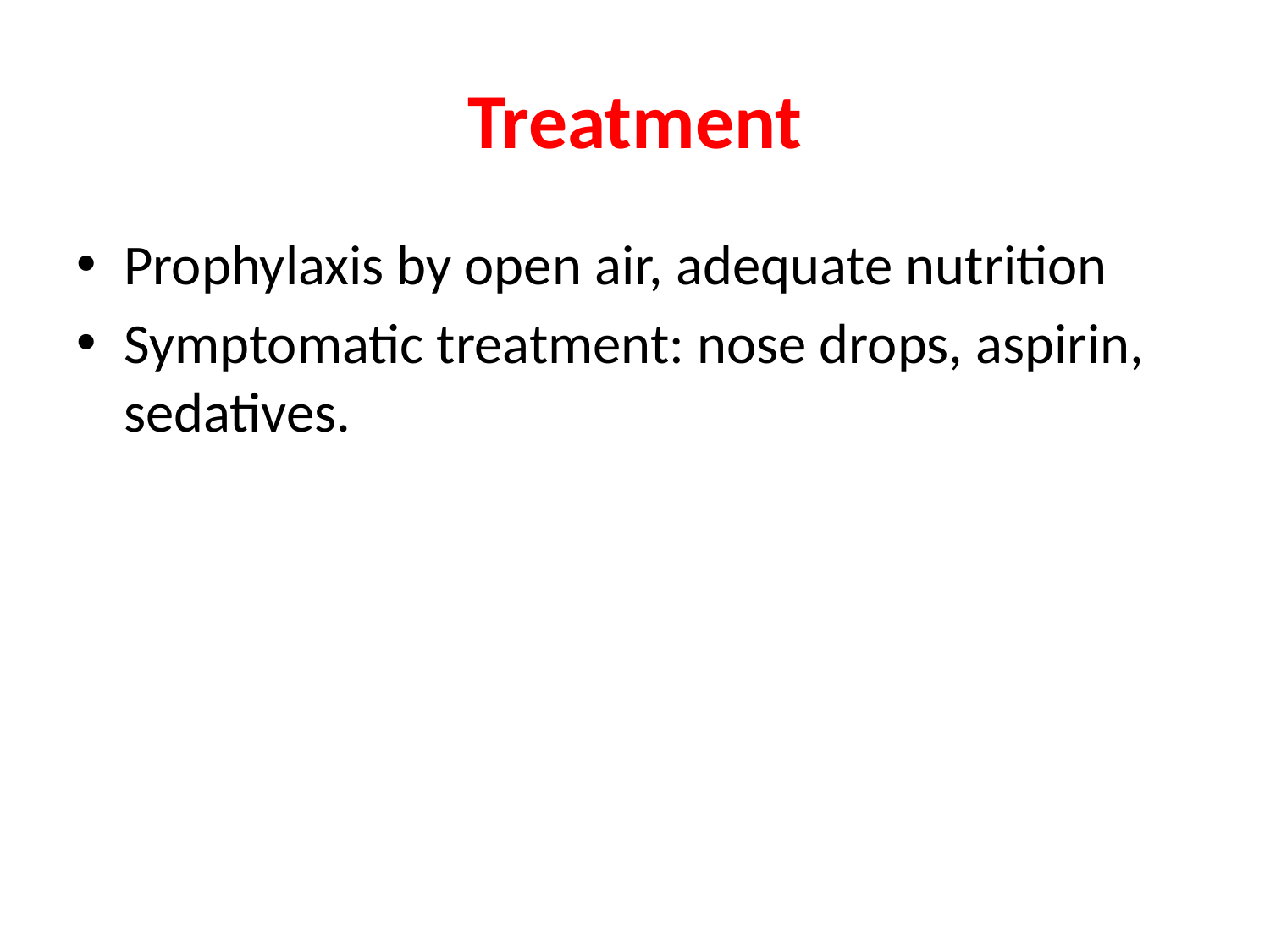

# Treatment
Prophylaxis by open air, adequate nutrition
Symptomatic treatment: nose drops, aspirin, sedatives.